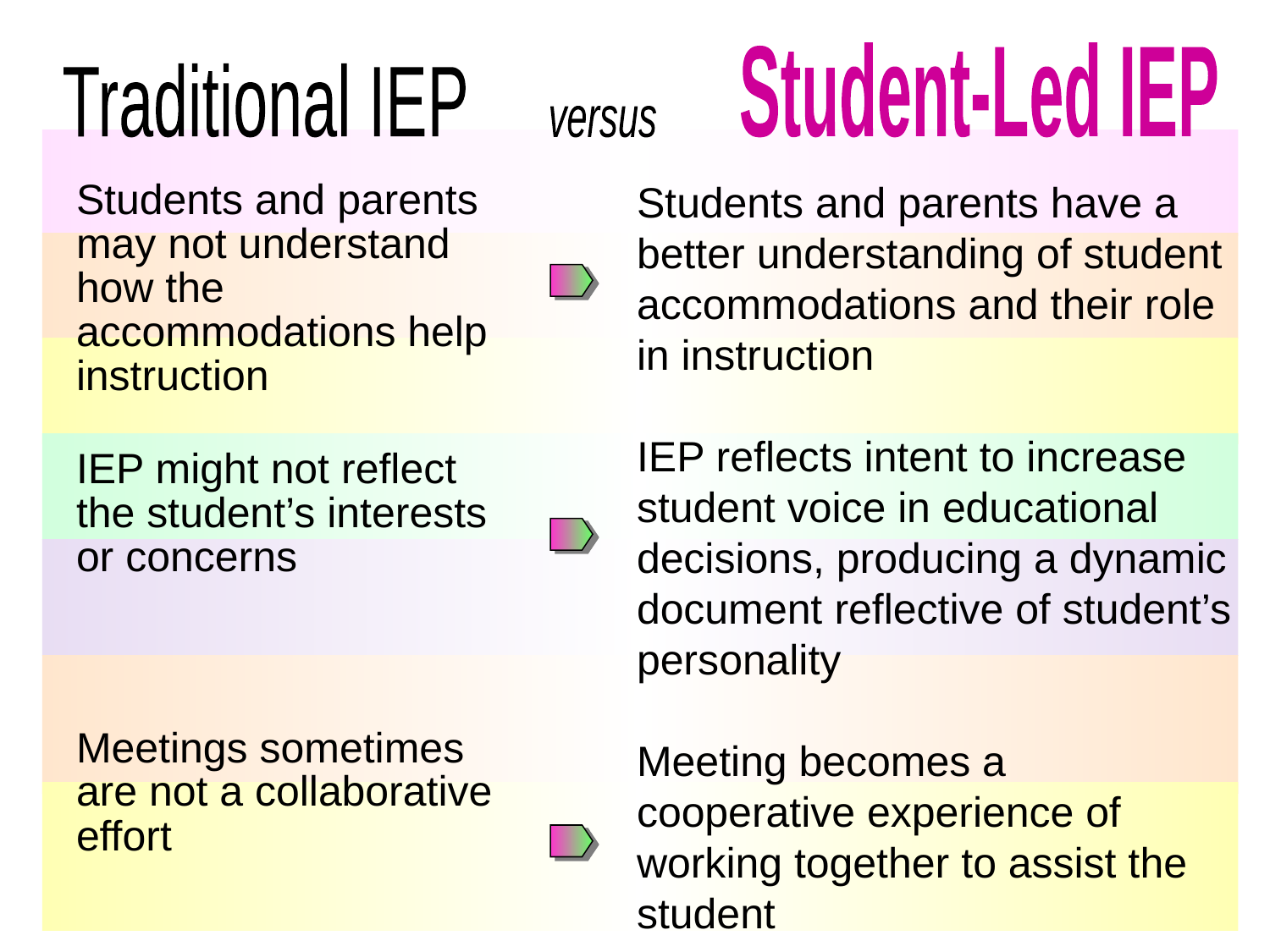

Student-Led IEP
Traditional IEP

versus

Students and parents have a better understanding of student accommodations and their role in instruction

IEP reflects intent to increase student voice in educational decisions, producing a dynamic document reflective of student’s personality

Meeting becomes a cooperative experience of working together to assist the student
Students and parents
may not understand
how the
accommodations help
instruction

IEP might not reflect
the student’s interests
or concerns

Meetings sometimes
are not a collaborative
effort